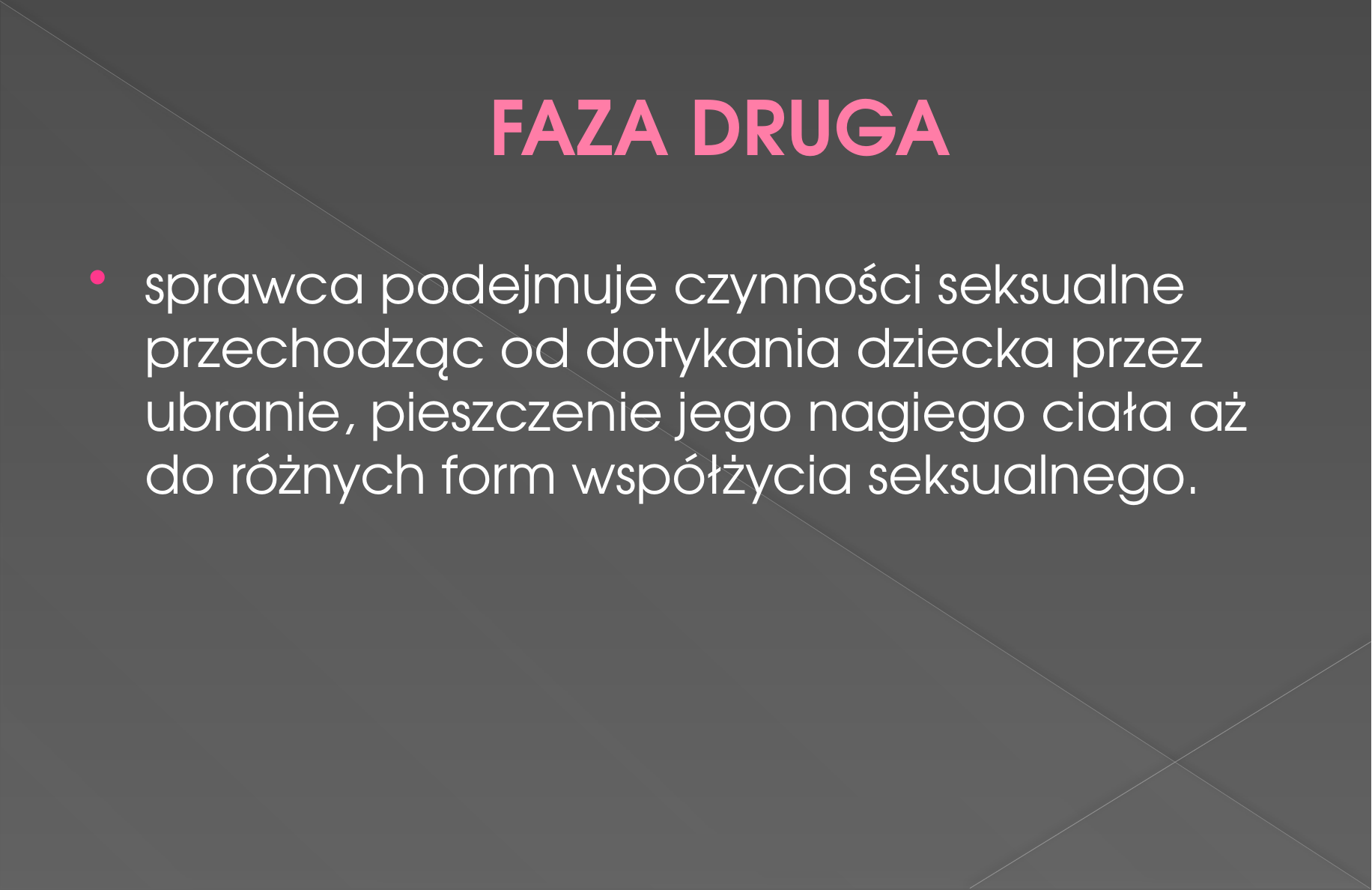

# FAZA DRUGA
sprawca podejmuje czynności seksualne przechodząc od dotykania dziecka przez ubranie, pieszczenie jego nagiego ciała aż do różnych form współżycia seksualnego.